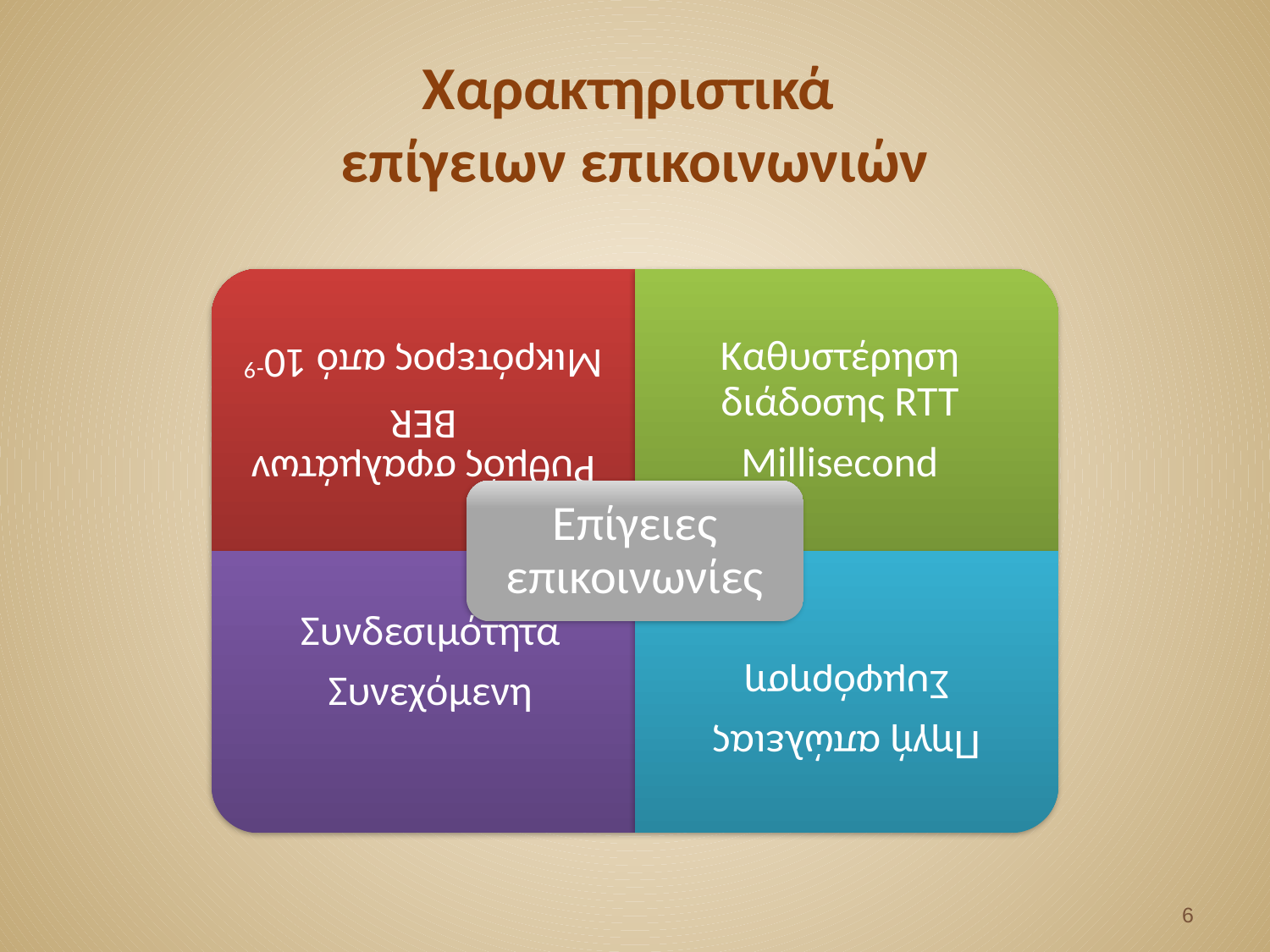

# Χαρακτηριστικά επίγειων επικοινωνιών
Ρυθμός σφαλμάτων BER
Μικρότερος από 10-9
Καθυστέρηση διάδοσης RTT
Millisecond
Συνδεσιμότητα
Συνεχόμενη

Πηγή απώλειας
Συμφόρηση

Επίγειες επικοινωνίες
6